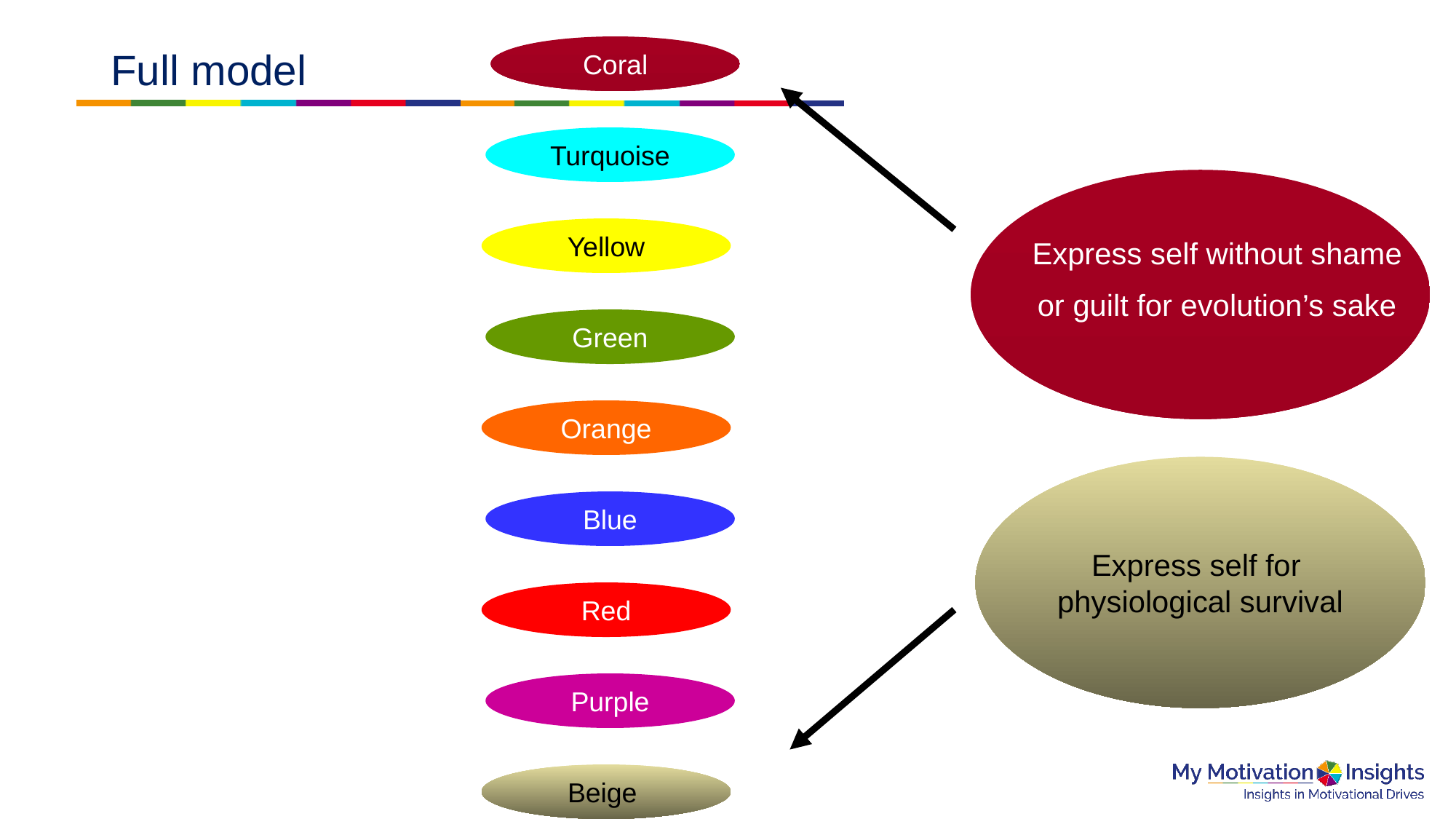

Coral
# Full model

Turquoise
     Express self without shame
    or guilt for evolution’s sake

Yellow
Green
Orange
Express self for
physiological survival
Blue
Red

Purple
Beige